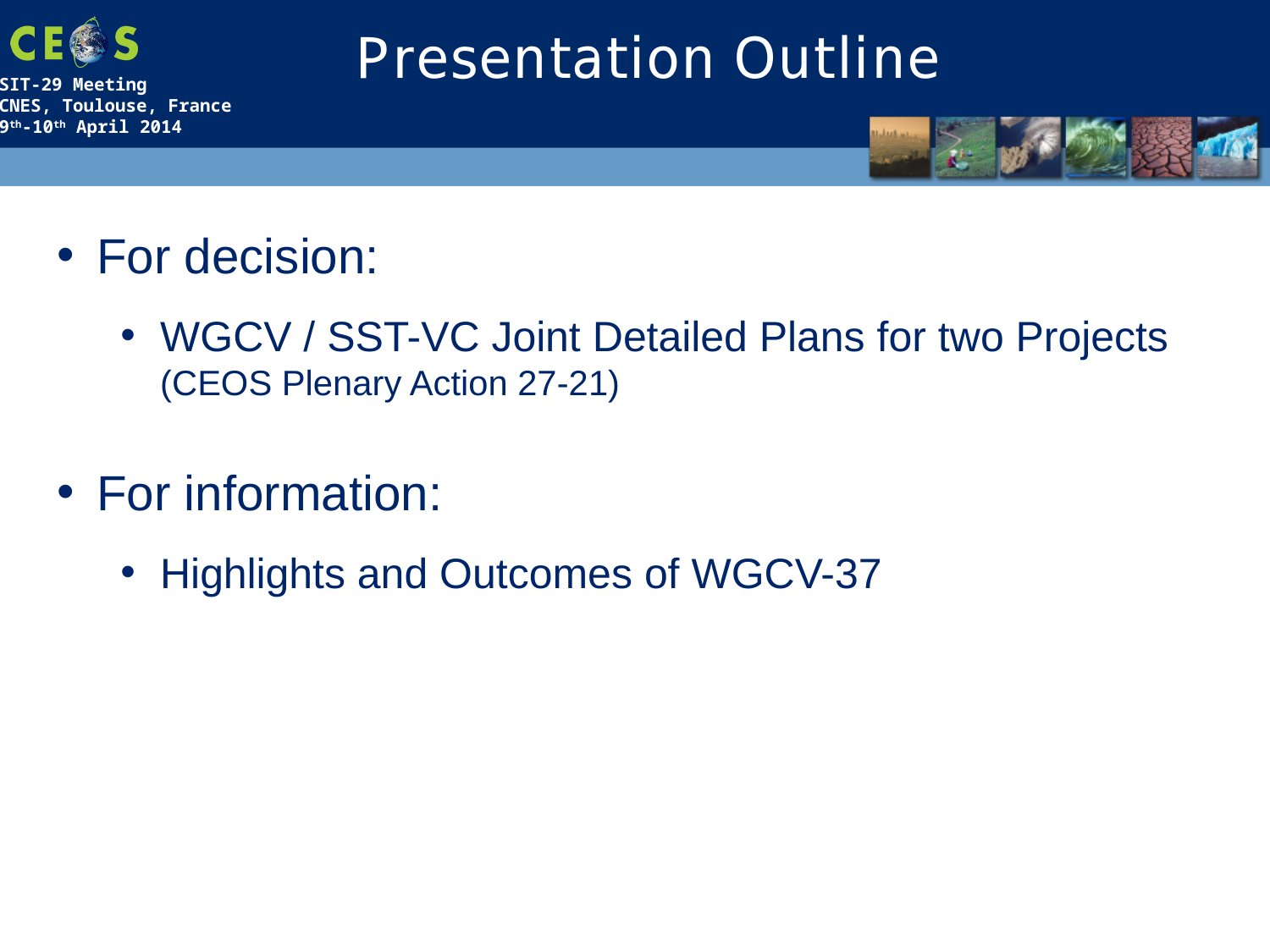

Presentation Outline
For decision:

WGCV / SST-VC Joint Detailed Plans for two Projects (CEOS Plenary Action 27-21)

For information:

Highlights and Outcomes of WGCV-37